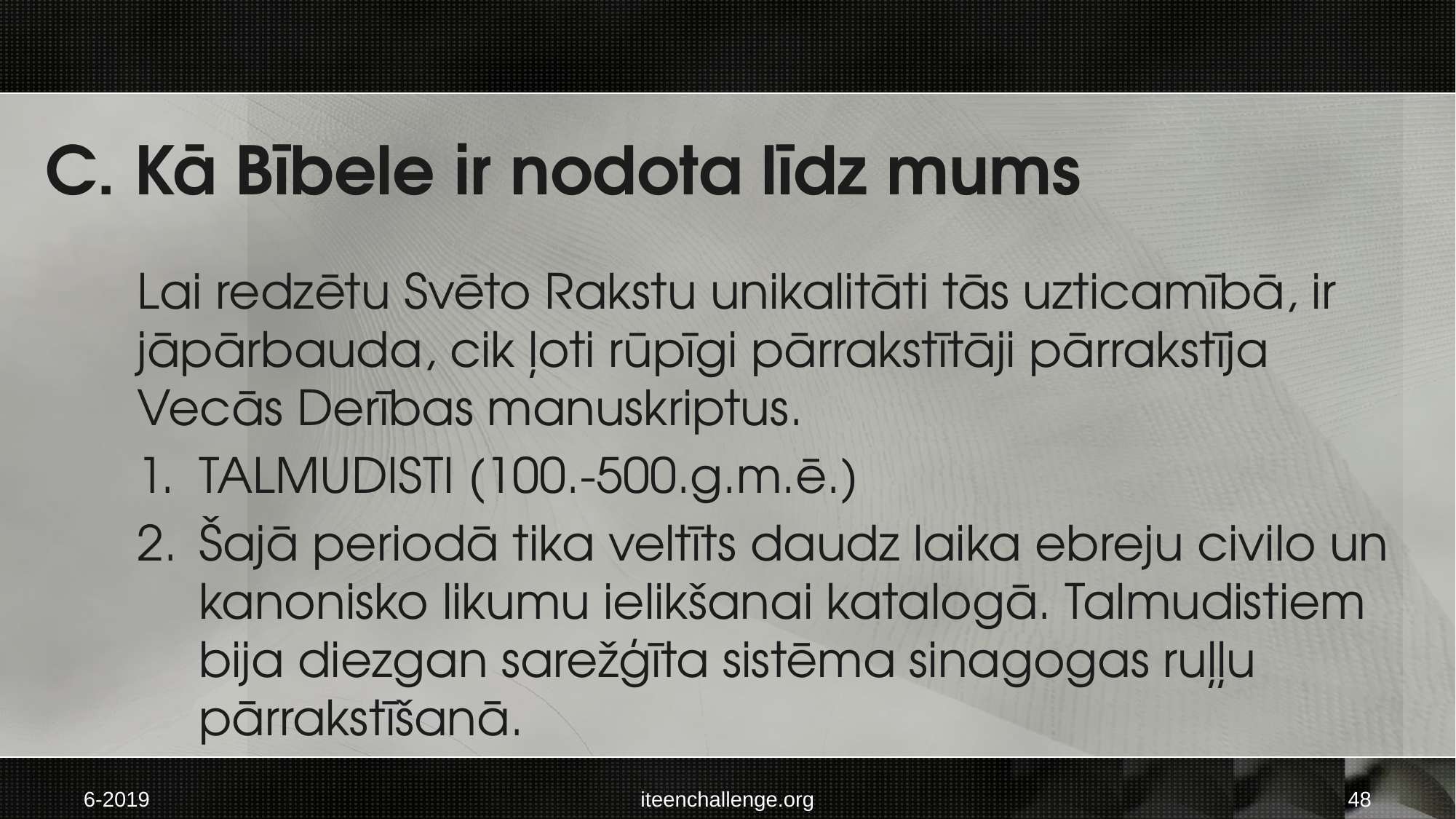

# C. Kā Bībele ir nodota līdz mums
Lai redzētu Svēto Rakstu unikalitāti tās uzticamībā, ir jāpārbauda, cik ļoti rūpīgi pārrakstītāji pārrakstīja Vecās Derības manuskriptus.
TALMUDISTI (100.-500.g.m.ē.)
Šajā periodā tika veltīts daudz laika ebreju civilo un kanonisko likumu ielikšanai katalogā. Talmudistiem bija diezgan sarežģīta sistēma sinagogas ruļļu pārrakstīšanā.

6-2019
iteenchallenge.org
48